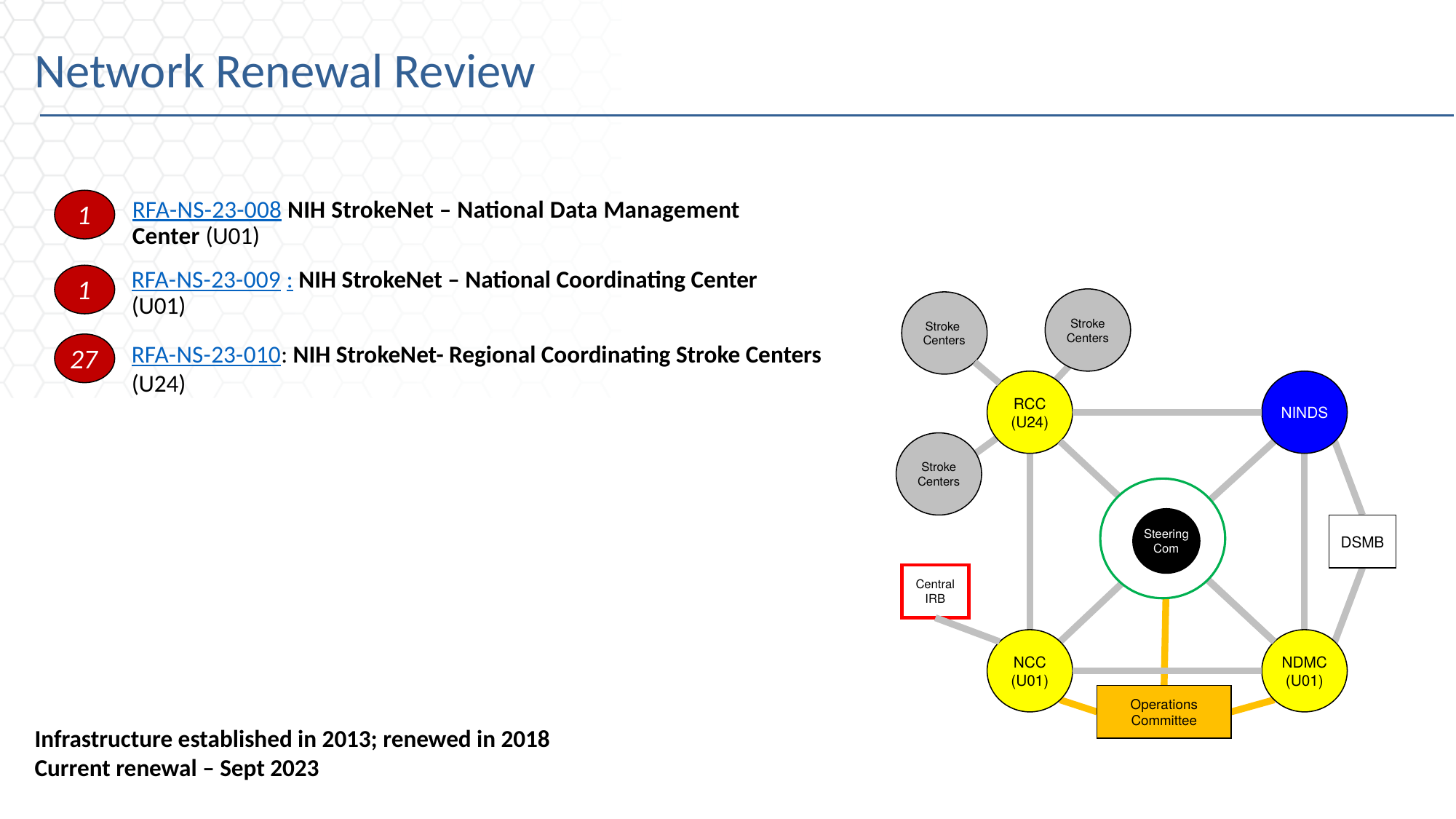

# Network Renewal Review

1
RFA-NS-23-008 NIH StrokeNet – National Data Management Center (U01)
RFA-NS-23-009 : NIH StrokeNet – National Coordinating Center (U01)

1
Stroke
Centers
Stroke
Centers
RCC
(U24)
NINDS
Stroke
Centers

Steering
Com

DSMB
Central
IRB
NCC
(U01)
NDMC
(U01)
Operations
Committee
RFA-NS-23-010: NIH StrokeNet- Regional Coordinating Stroke Centers (U24)

27
Infrastructure established in 2013; renewed in 2018
Current renewal – Sept 2023